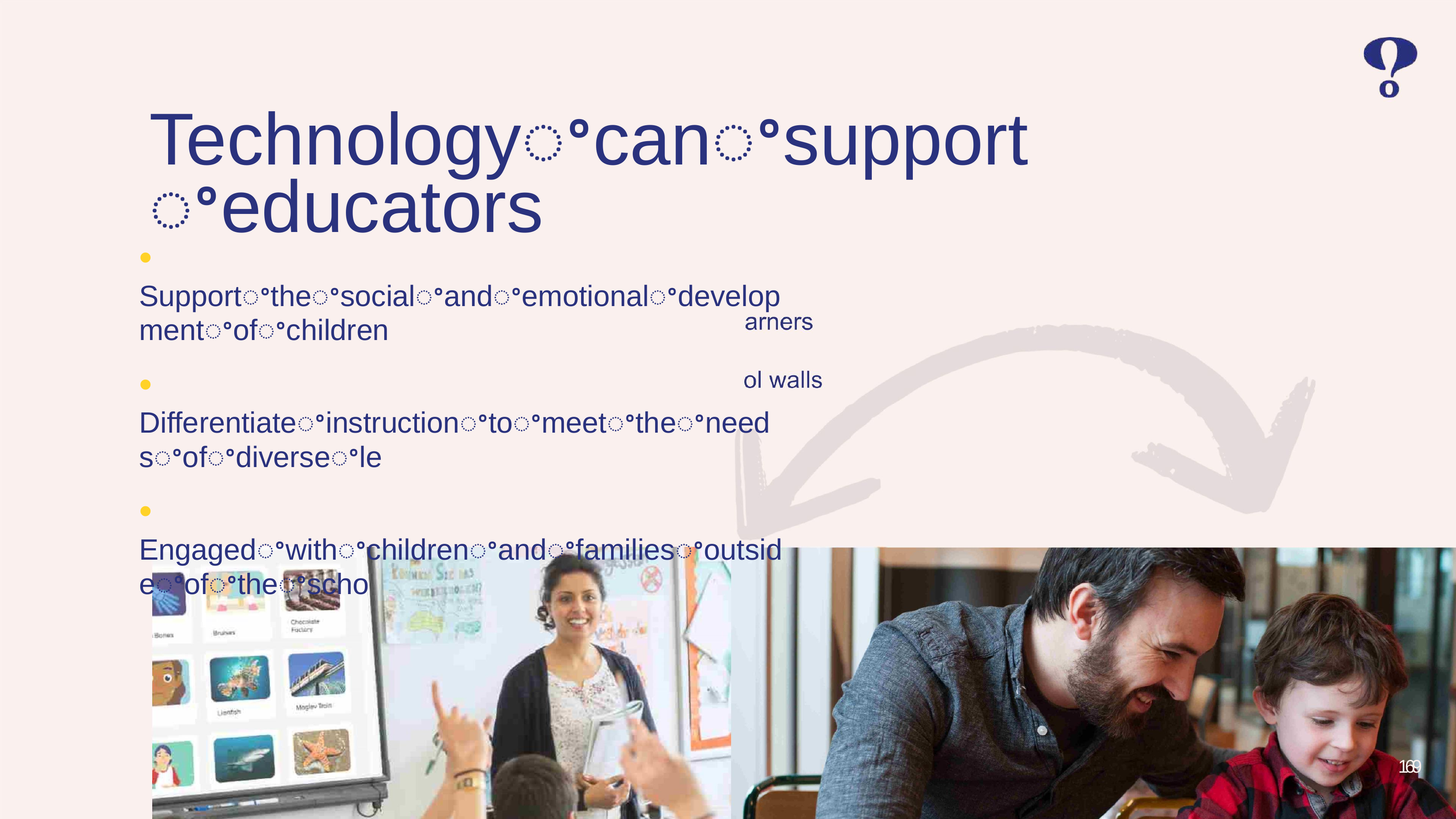

Technologyꢀcanꢀsupportꢀeducators
• Supportꢀtheꢀsocialꢀandꢀemotionalꢀdevelopmentꢀofꢀchildren
• Differentiateꢀinstructionꢀtoꢀmeetꢀtheꢀneedsꢀofꢀdiverseꢀle
• Engagedꢀwithꢀchildrenꢀandꢀfamiliesꢀoutsideꢀofꢀtheꢀscho
169